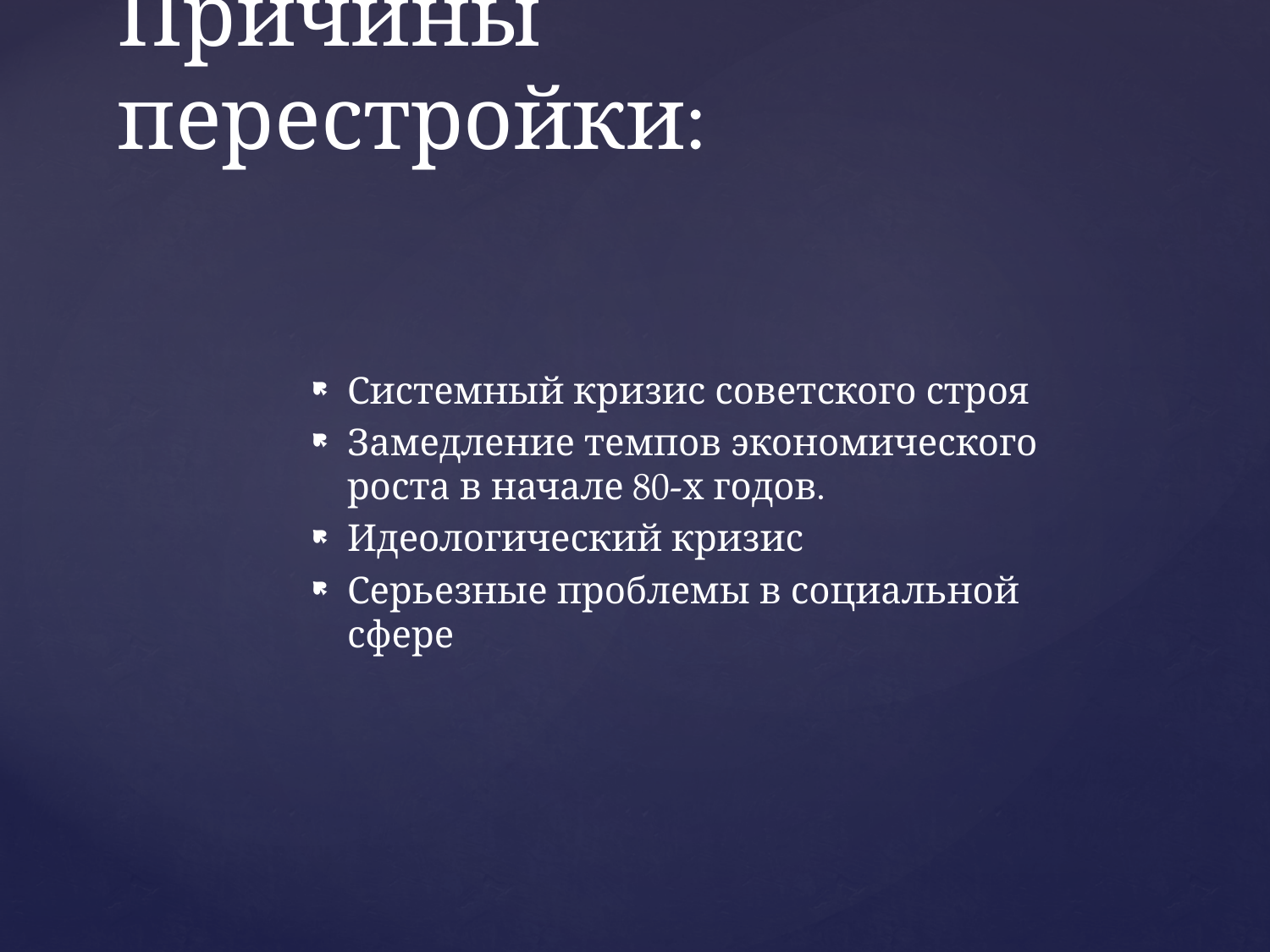

# Причины перестройки:
Системный кризис советского строя
Замедление темпов экономического роста в начале 80-х годов.
Идеологический кризис
Серьезные проблемы в социальной сфере